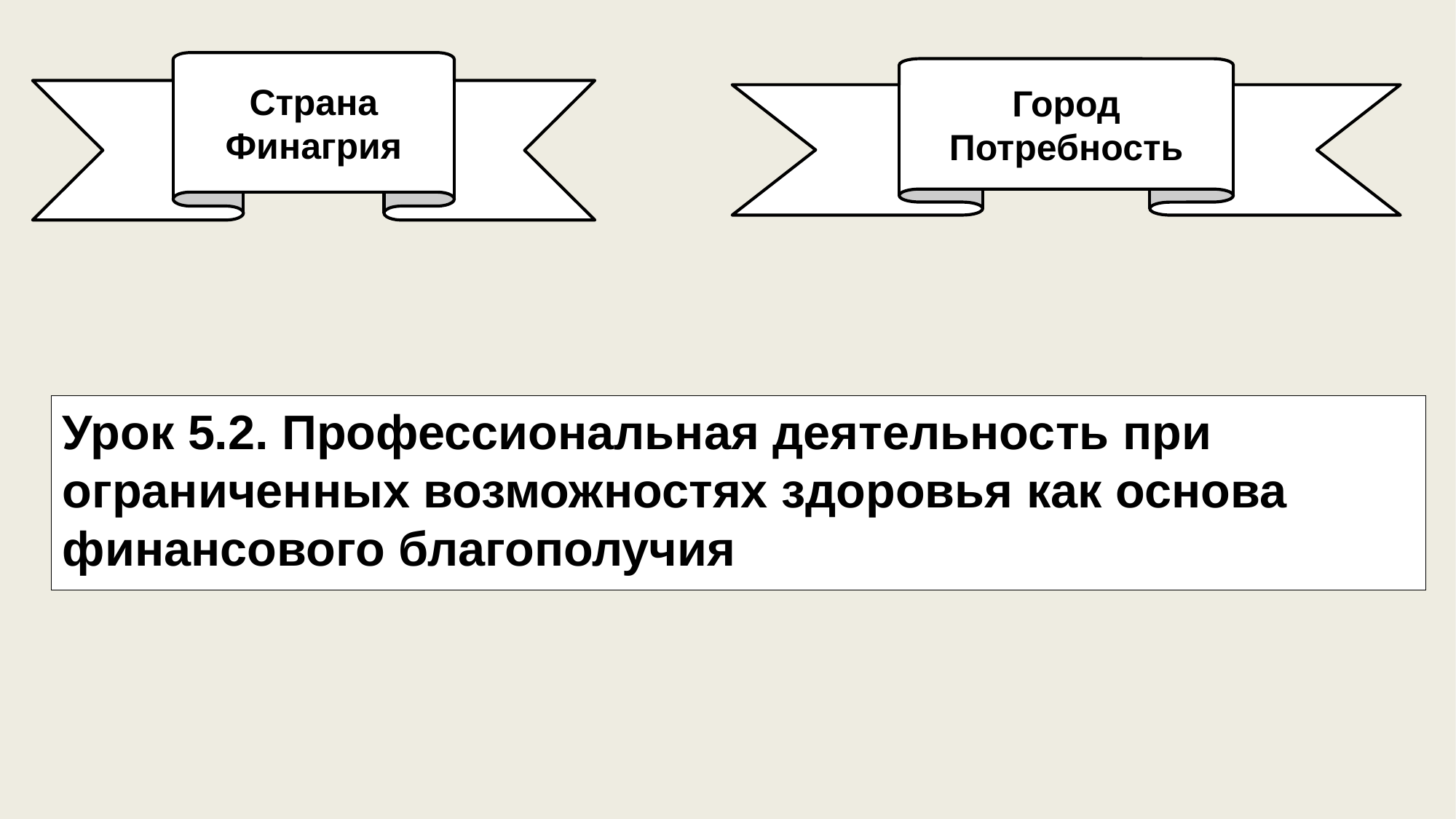

Страна Финагрия
Город Потребность
Урок 5.2. Профессиональная деятельность при ограниченных возможностях здоровья как основа финансового благополучия